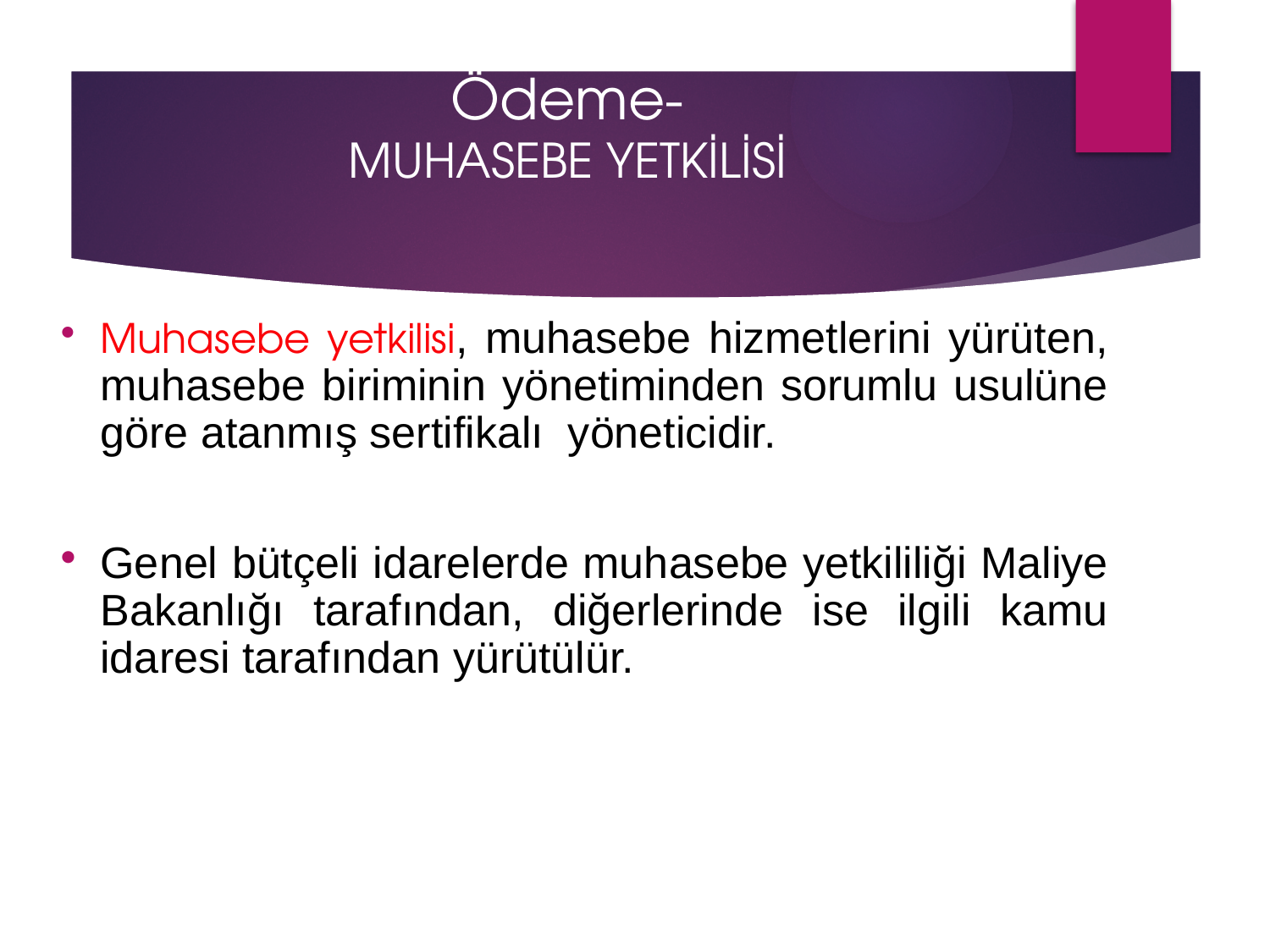

# Ödeme- MUHASEBE YETKİLİSİ

Muhasebe yetkilisi, muhasebe hizmetlerini yürüten, muhasebe biriminin yönetiminden sorumlu usulüne göre atanmış sertifikalı  yöneticidir.

Genel bütçeli idarelerde muhasebe yetkililiği Maliye Bakanlığı tarafından, diğerlerinde ise ilgili kamu idaresi tarafından yürütülür.